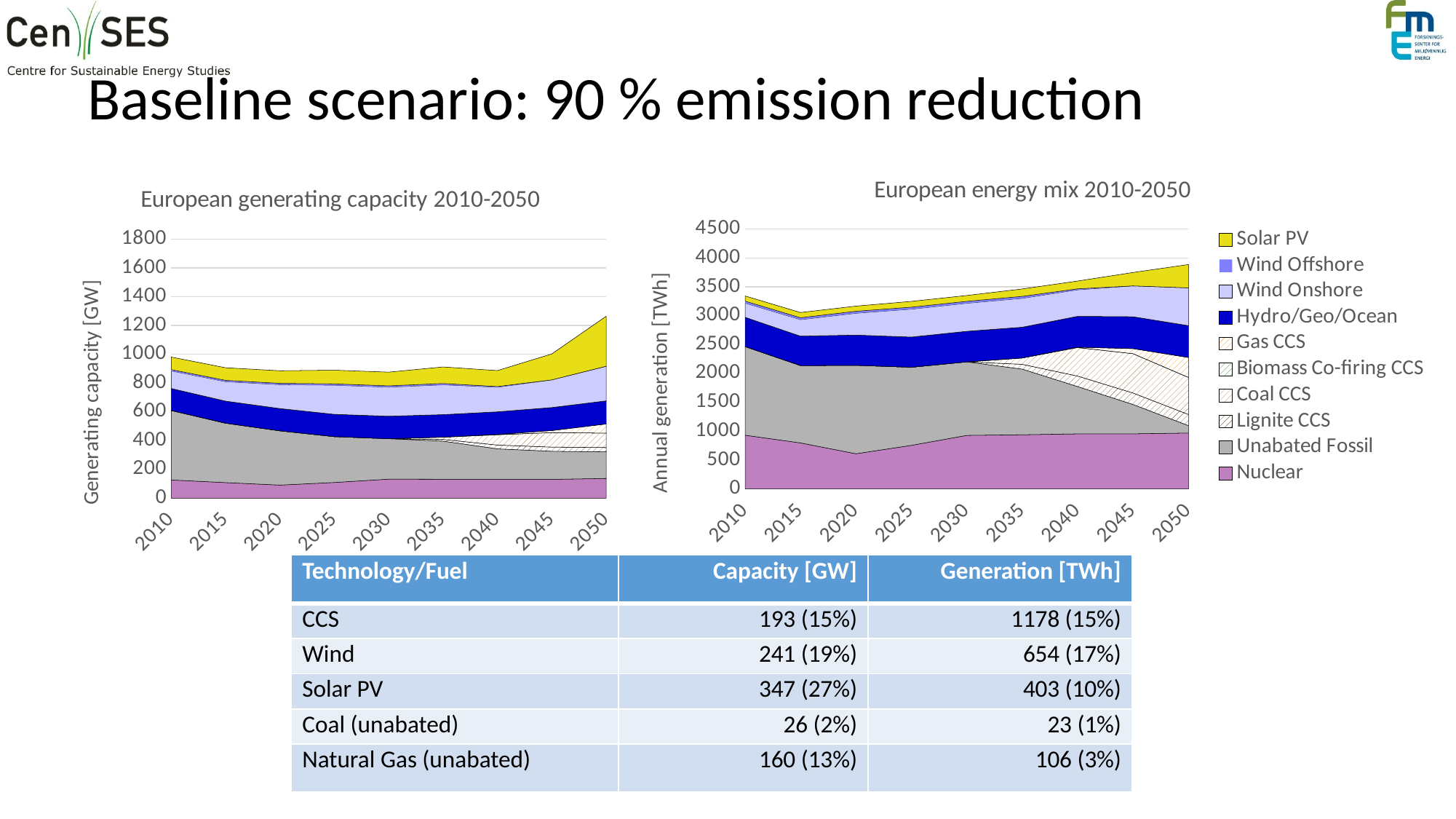

# Baseline scenario: 90 % emission reduction

### Chart: European energy mix 2010-2050

| Category | Nuclear | Unabated Fossil | Lignite CCS | Coal CCS | Biomass Co-firing CCS | Gas CCS | Hydro/Geo/Ocean | Wind Onshore | Wind Offshore | Solar PV |
|---|---|---|---|---|---|---|---|---|---|---|
| 2010.0 | 930.8550227999974 | 1533.9973139 | 0.0 | 0.0 | 0.0 | 0.0 | 507.4032596999999 | 245.6443904 | 33.9561419 | 89.62601119999975 |
| 2015.0 | 797.2175839 | 1339.0123878 | 0.0 | 1e-07 | 0.0 | 1e-07 | 509.3785346999999 | 285.8556194 | 33.9242106 | 89.6250296 |
| 2020.0 | 609.6137908 | 1531.0734952 | 1e-07 | 2e-07 | 0.0 | 3e-07 | 523.528079 | 378.685938 | 33.84535 | 89.62501399999998 |
| 2025.0 | 754.6685597999987 | 1352.6388874 | 4e-07 | 7e-07 | 3e-07 | 9e-07 | 522.7553245 | 483.2127793999999 | 33.8247482 | 100.7659387 |
| 2030.0 | 927.7185977 | 1272.0514664 | 1.5e-06 | 2.3e-06 | 7e-07 | 1.6e-06 | 530.5081811 | 484.7058902 | 33.9004195 | 100.7636813 |
| 2035.0 | 939.0739232 | 1136.2507951 | 82.4267298 | 109.4416314 | 1.4e-06 | 4.9e-06 | 533.4820990999987 | 499.543859 | 33.9174109 | 129.2153014 |
| 2040.0 | 954.1854293 | 819.0279373999994 | 181.6066657 | 494.509703 | 1.7e-06 | 5.016494799999998 | 534.9786133 | 458.7809326999999 | 16.9737233 | 135.0126688 |
| 2045.0 | 955.3727031 | 507.6015415 | 198.1767153 | 682.1661827999984 | 2.2e-06 | 86.9428912 | 551.7198528 | 533.8285618999977 | 5e-07 | 232.4721025 |
| 2050.0 | 968.4902090999987 | 128.976406 | 191.7853371 | 642.2204518999994 | 2.2e-06 | 343.6365999999989 | 553.0683263999994 | 653.8028830999987 | 8e-07 | 403.3764514 |

### Chart: European generating capacity 2010-2050

| Category | Nuclear | Unabated Fossil | Lignite CCS | Coal CCS | Biomass Co-firing CCS | Gas CCS | Hydro/Geo/Ocean | Wind Onshore | Wind Offshore | Solar PV |
|---|---|---|---|---|---|---|---|---|---|---|
| 2010.0 | 126.447 | 482.683836 | 0.0 | 0.0 | 0.0 | 0.0 | 152.9588 | 121.915699 | 9.243004 | 87.31110000000002 |
| 2015.0 | 108.383162 | 412.7568099999999 | 0.0 | 0.0 | 0.0 | 0.0 | 153.004701 | 135.125728 | 9.243004 | 87.31110000000002 |
| 2020.0 | 90.989102 | 376.9999339999989 | 0.0 | 0.0 | 0.0 | 0.0 | 154.508154 | 166.099303 | 9.243004 | 87.31110000000002 |
| 2025.0 | 109.23262 | 318.356416 | 0.0 | 0.0 | 0.0 | 0.0 | 154.883154 | 202.245852 | 9.243004 | 94.957901 |
| 2030.0 | 132.079912 | 281.0694670000001 | 0.0 | 0.0 | 0.0 | 0.0 | 155.918093 | 202.245852 | 9.243004 | 94.957901 |
| 2035.0 | 131.601761 | 264.743696 | 11.806119 | 15.700588 | 0.0 | 0.0 | 156.575355 | 207.066541 | 9.243004 | 114.843601 |
| 2040.0 | 130.74853 | 211.932855 | 26.161327 | 72.12355599999998 | 0.0 | 1.901549 | 157.075355 | 170.952219 | 4.621501999999987 | 110.781533 |
| 2045.0 | 130.630549 | 195.475718 | 28.94353699999988 | 100.509691 | 0.0 | 13.930605 | 160.243126 | 191.985698 | 0.0 | 180.868724 |
| 2050.0 | 137.014023 | 185.102544 | 29.43016500000001 | 100.509691 | 0.0 | 63.33759300000001 | 160.562641 | 240.781832 | 0.0 | 347.182214 |
| Technology/Fuel | Capacity [GW] | Generation [TWh] |
| --- | --- | --- |
| CCS | 193 (15%) | 1178 (15%) |
| Wind | 241 (19%) | 654 (17%) |
| Solar PV | 347 (27%) | 403 (10%) |
| Coal (unabated) | 26 (2%) | 23 (1%) |
| Natural Gas (unabated) | 160 (13%) | 106 (3%) |